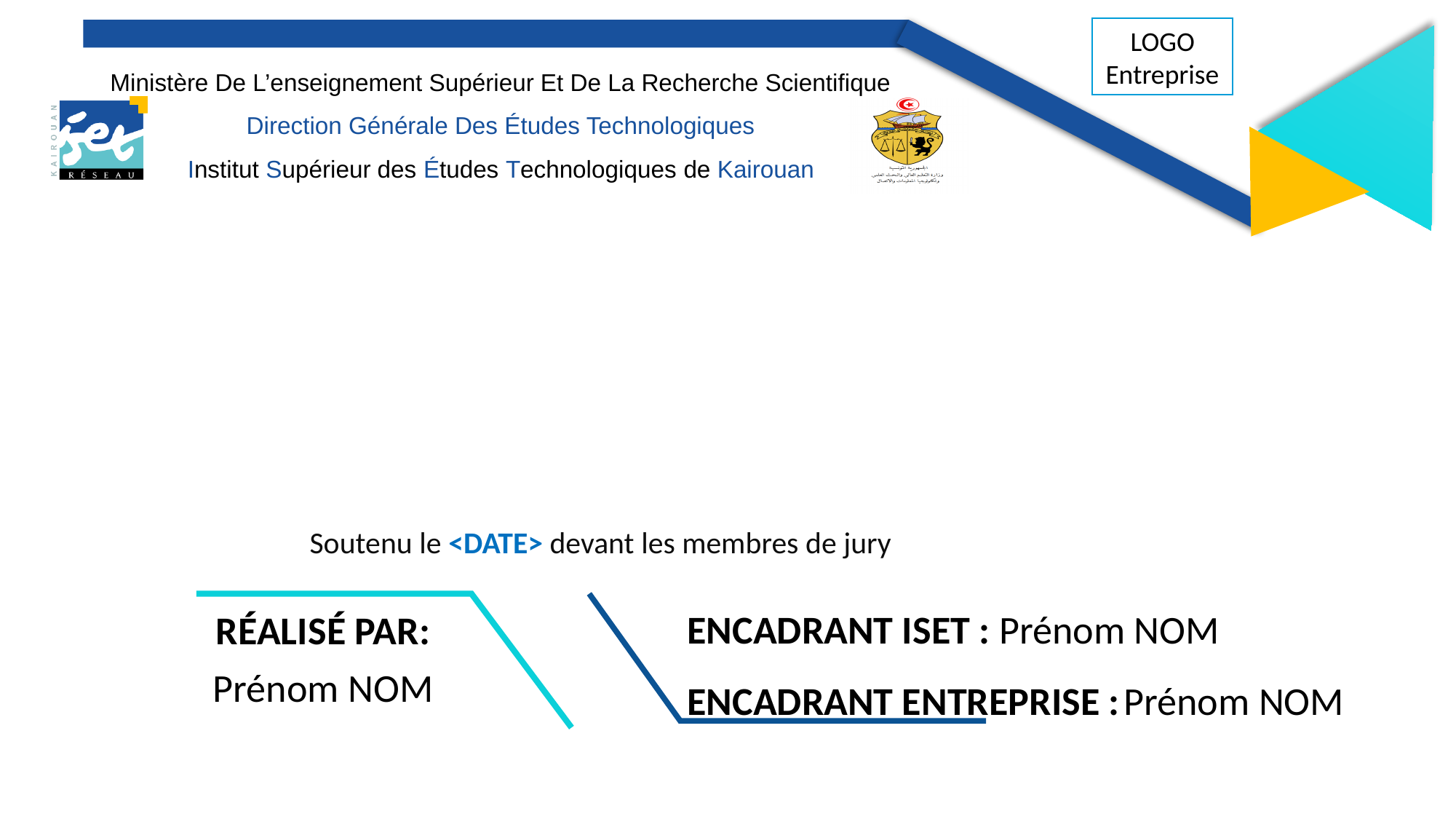

LOGO
Entreprise
#
Soutenu le <DATE> devant les membres de jury
ENCADRANT ISET : Prénom NOM
ENCADRANT ENTREPRISE :	Prénom NOM
RÉALISÉ PAR:
Prénom NOM